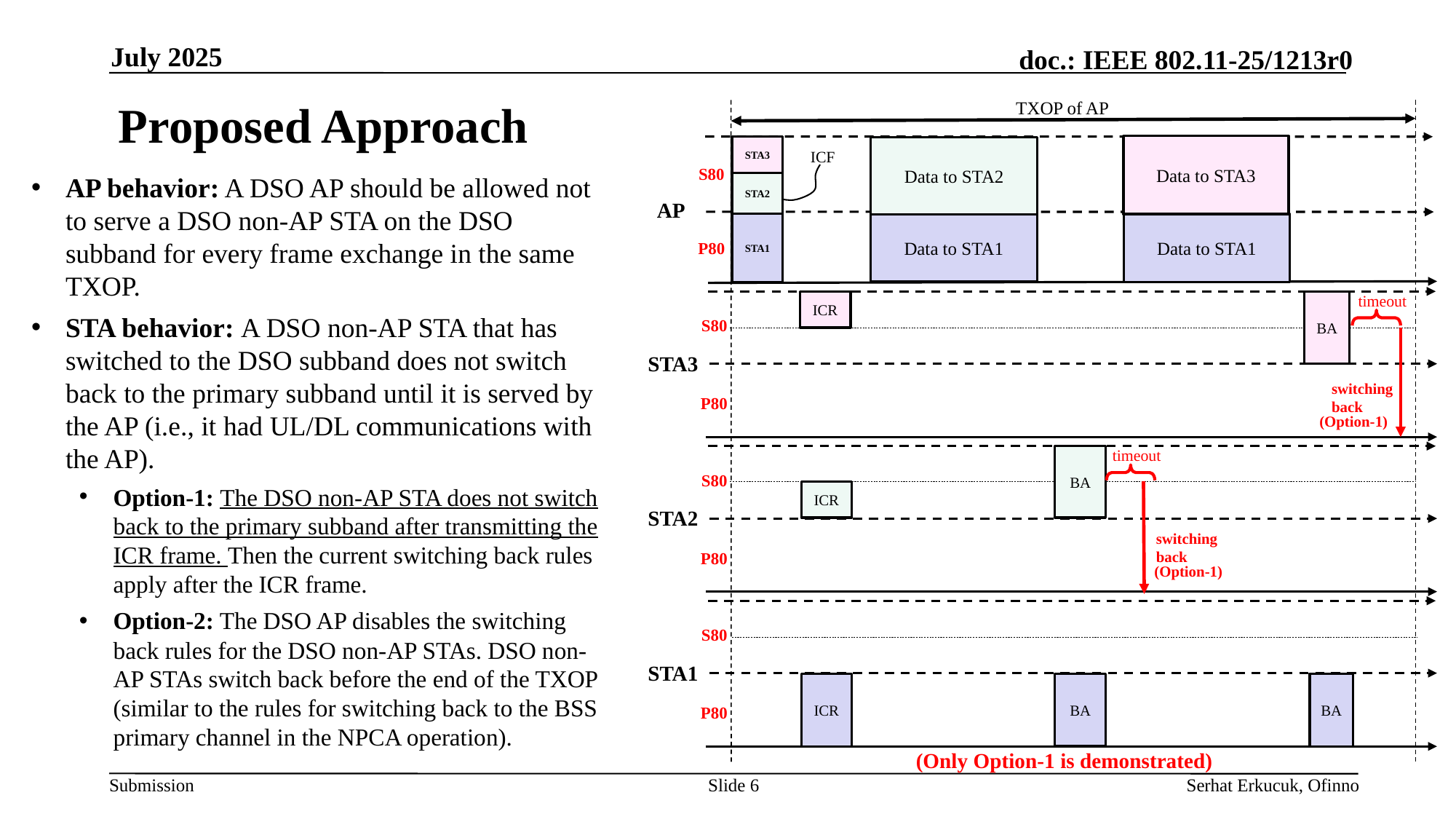

July 2025
TXOP of AP
# Proposed Approach
Data to STA3
STA3

STA2
STA1
Data to STA2
ICF
S80
AP behavior: A DSO AP should be allowed not to serve a DSO non-AP STA on the DSO subband for every frame exchange in the same TXOP.
STA behavior: A DSO non-AP STA that has switched to the DSO subband does not switch back to the primary subband until it is served by the AP (i.e., it had UL/DL communications with the AP).
Option-1: The DSO non-AP STA does not switch back to the primary subband after transmitting the ICR frame. Then the current switching back rules apply after the ICR frame.
Option-2: The DSO AP disables the switching back rules for the DSO non-AP STAs. DSO non-AP STAs switch back before the end of the TXOP (similar to the rules for switching back to the BSS primary channel in the NPCA operation).

AP
Data to STA1
Data to STA1
P80
timeout
ICR
BA

S80
STA3
switching back
P80
(Option-1)
timeout
BA

S80
ICR
STA2
switching back
P80
(Option-1)
S80
STA1
BA
ICR
BA
P80
(Only Option-1 is demonstrated)
Slide 6
Serhat Erkucuk, Ofinno